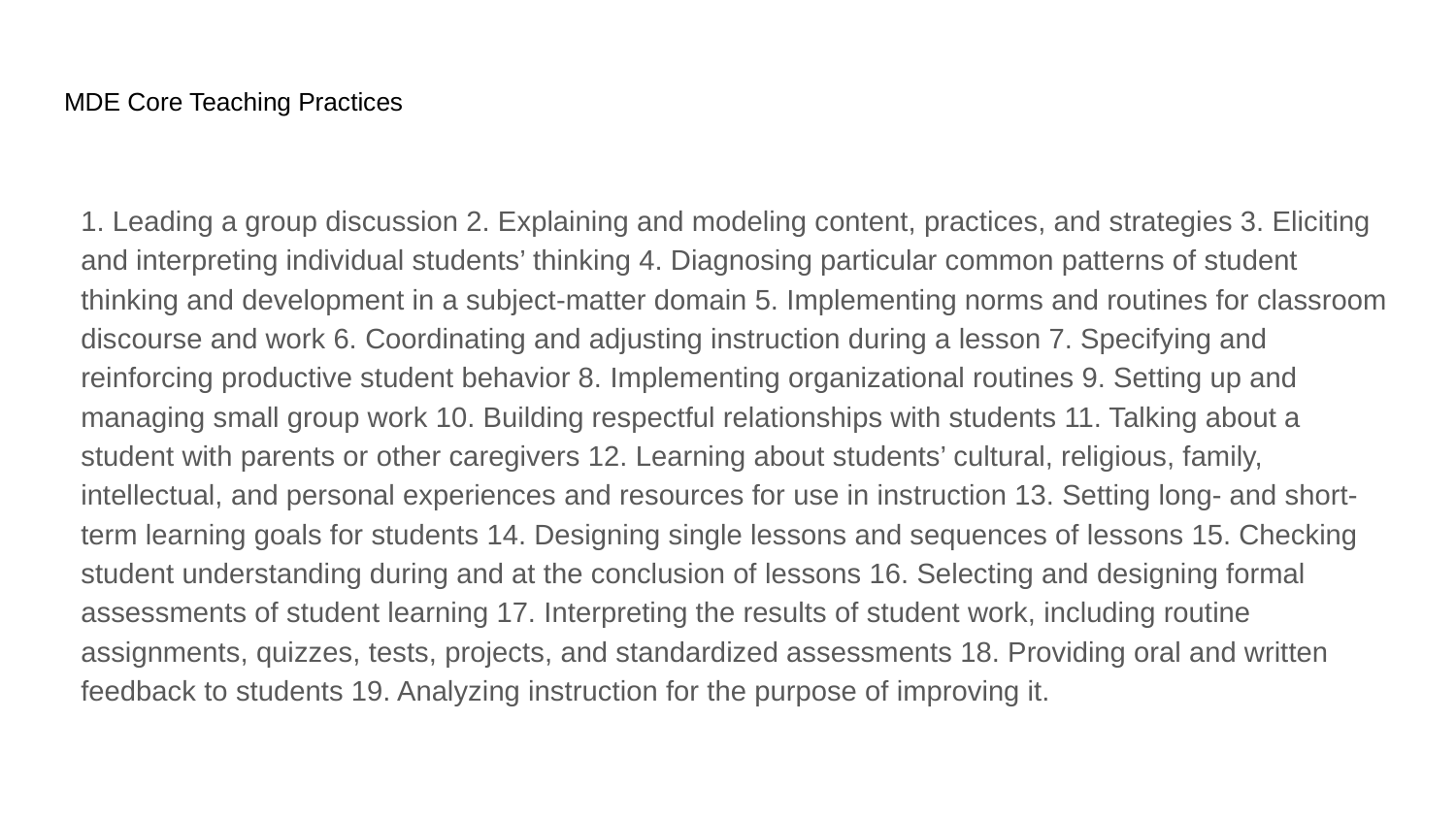

# MDE Core Teaching Practices
1. Leading a group discussion 2. Explaining and modeling content, practices, and strategies 3. Eliciting and interpreting individual students’ thinking 4. Diagnosing particular common patterns of student thinking and development in a subject-matter domain 5. Implementing norms and routines for classroom discourse and work 6. Coordinating and adjusting instruction during a lesson 7. Specifying and reinforcing productive student behavior 8. Implementing organizational routines 9. Setting up and managing small group work 10. Building respectful relationships with students 11. Talking about a student with parents or other caregivers 12. Learning about students’ cultural, religious, family, intellectual, and personal experiences and resources for use in instruction 13. Setting long- and short-term learning goals for students 14. Designing single lessons and sequences of lessons 15. Checking student understanding during and at the conclusion of lessons 16. Selecting and designing formal assessments of student learning 17. Interpreting the results of student work, including routine assignments, quizzes, tests, projects, and standardized assessments 18. Providing oral and written feedback to students 19. Analyzing instruction for the purpose of improving it.